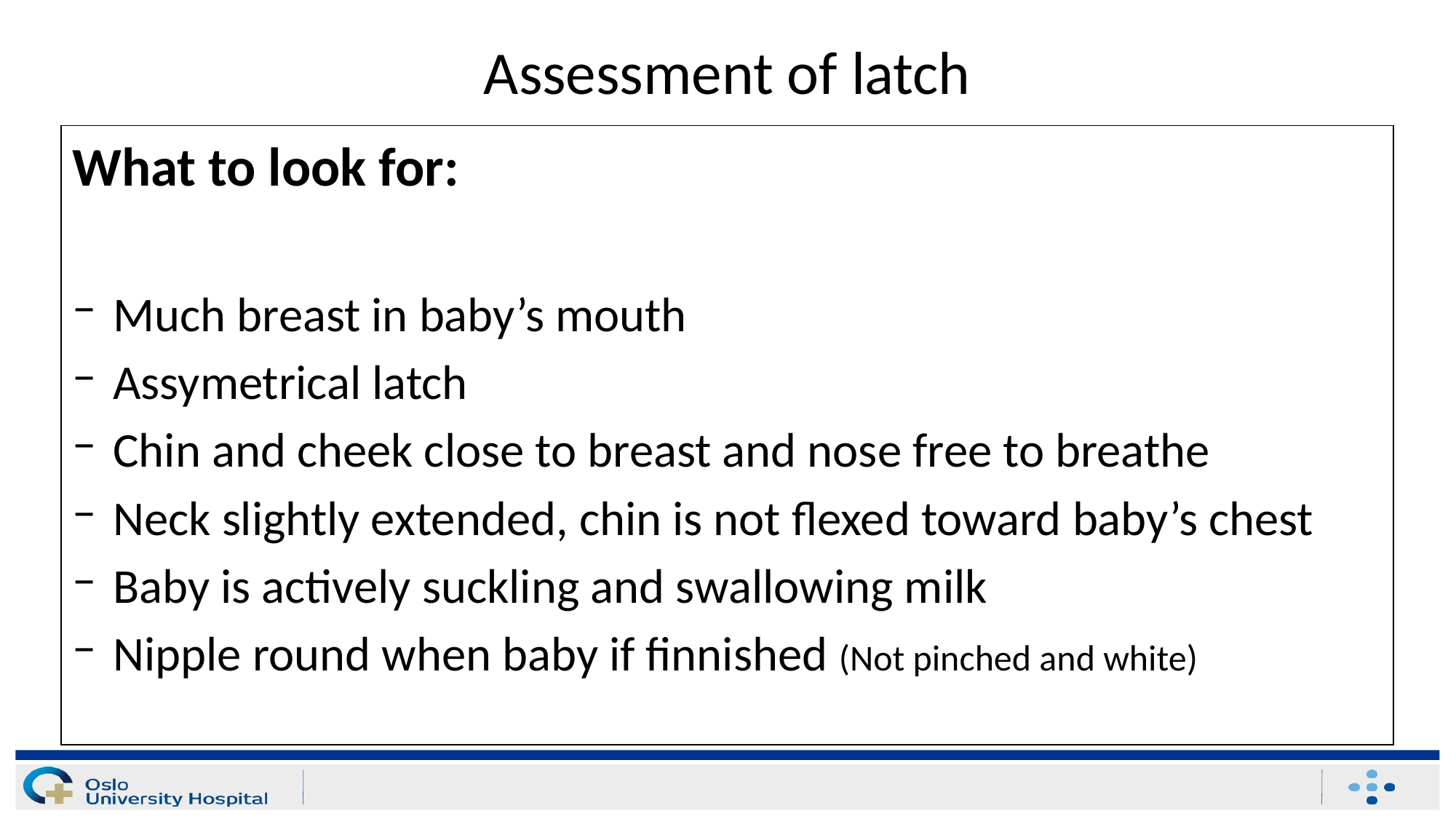

# Assessment of latch
What to look for:

Much breast in baby’s mouth
Assymetrical latch
Chin and cheek close to breast and nose free to breathe
Neck slightly extended, chin is not flexed toward baby’s chest
Baby is actively suckling and swallowing milk
Nipple round when baby if finnished (Not pinched and white)